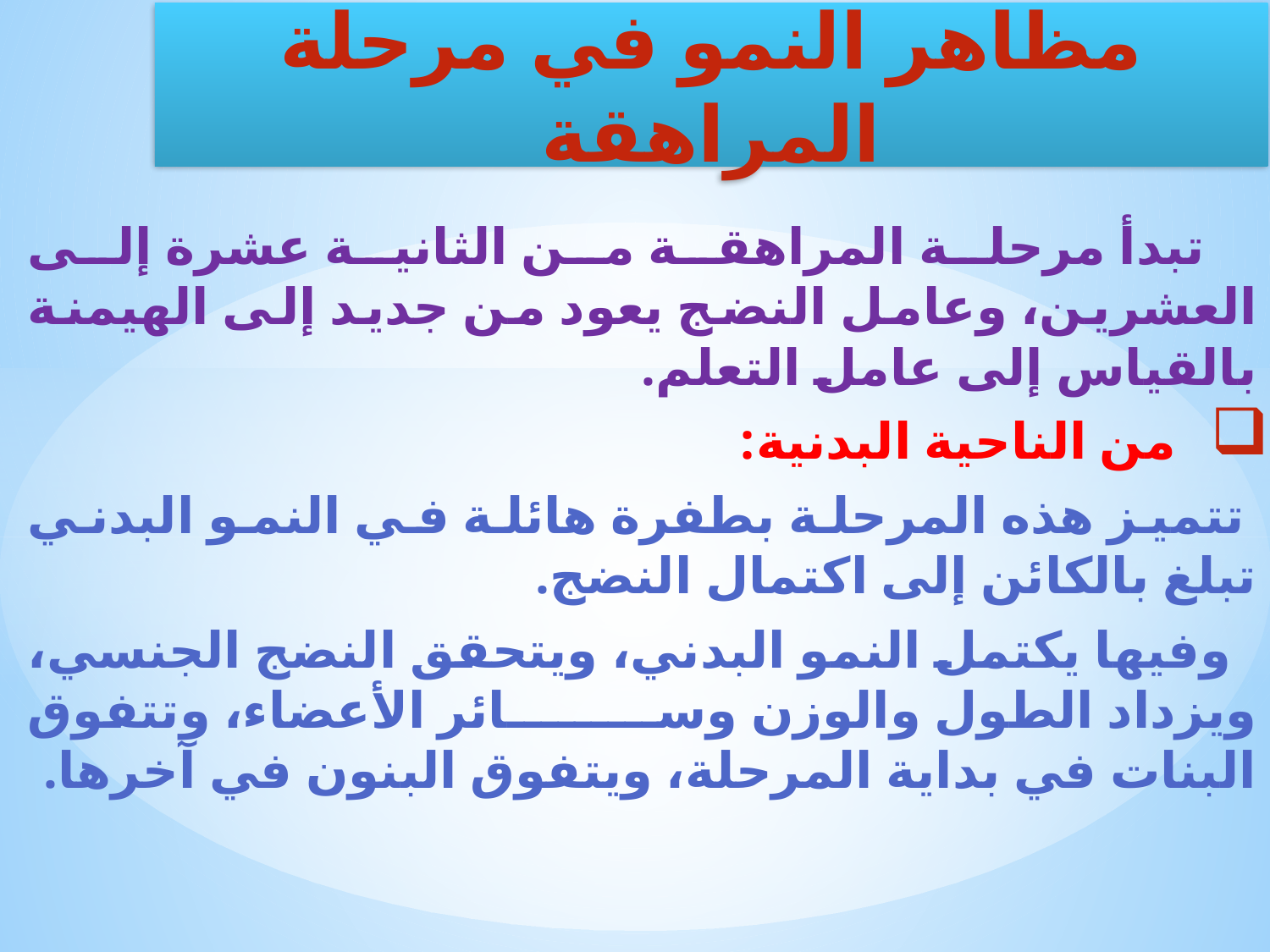

تبدأ مرحلة المراهقة من الثانية عشرة إلى العشرين، وعامل النضج يعود من جديد إلى الهيمنة بالقياس إلى عامل التعلم.
 من الناحية البدنية:
 تتميز هذه المرحلة بطفرة هائلة في النمو البدني تبلغ بالكائن إلى اكتمال النضج.
  وفيها يكتمل النمو البدني، ويتحقق النضج الجنسي، ويزداد الطول والوزن وسائر الأعضاء، وتتفوق البنات في بداية المرحلة، ويتفوق البنون في آخرها.

مظاهر النمو في مرحلة المراهقة